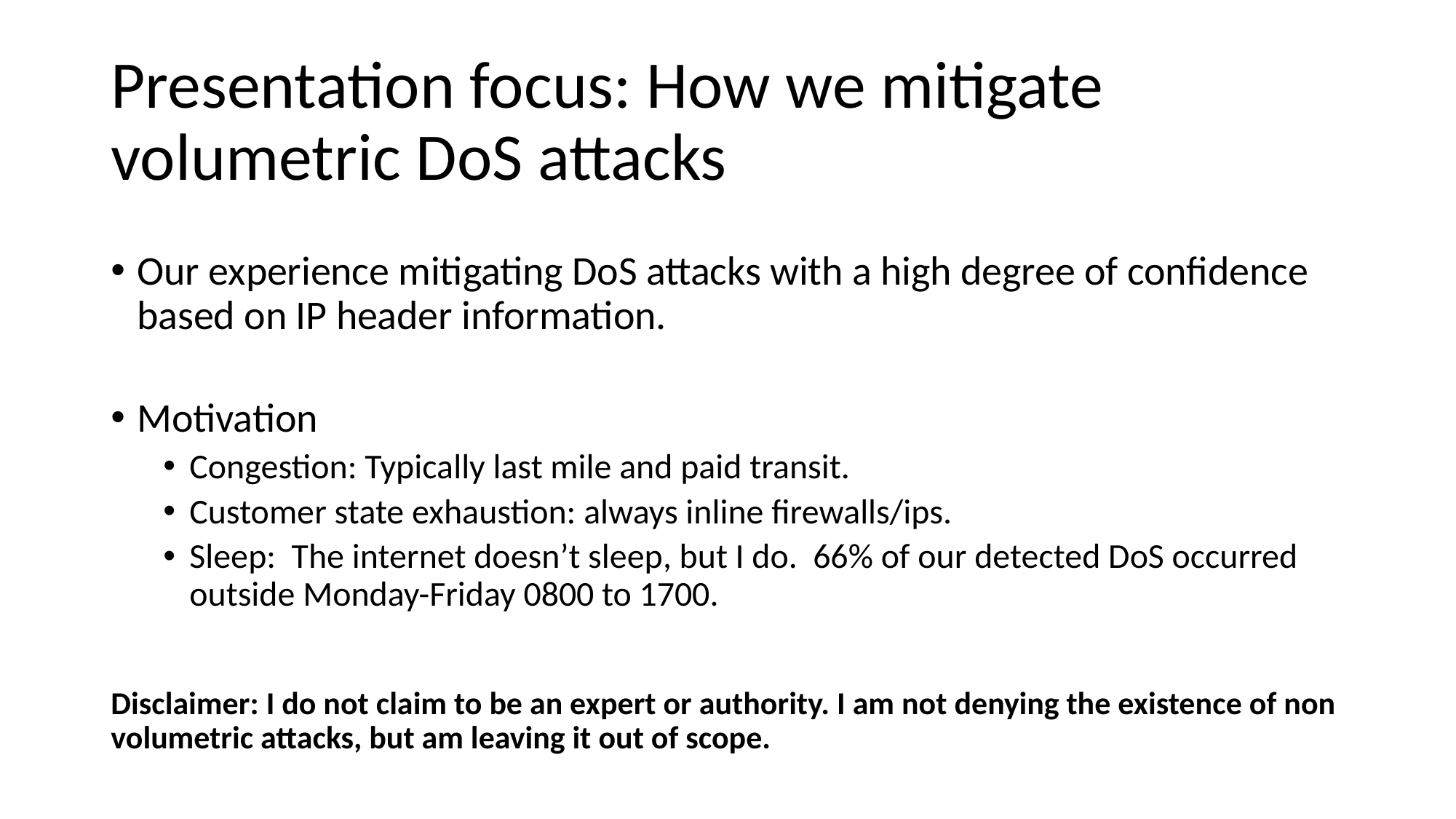

# Presentation focus: How we mitigate volumetric DoS attacks
Our experience mitigating DoS attacks with a high degree of confidence based on IP header information.

Motivation
Congestion: Typically last mile and paid transit.
Customer state exhaustion: always inline firewalls/ips.
Sleep:  The internet doesn’t sleep, but I do.  66% of our detected DoS occurred outside Monday-Friday 0800 to 1700.

Disclaimer: I do not claim to be an expert or authority. I am not denying the existence of non volumetric attacks, but am leaving it out of scope.